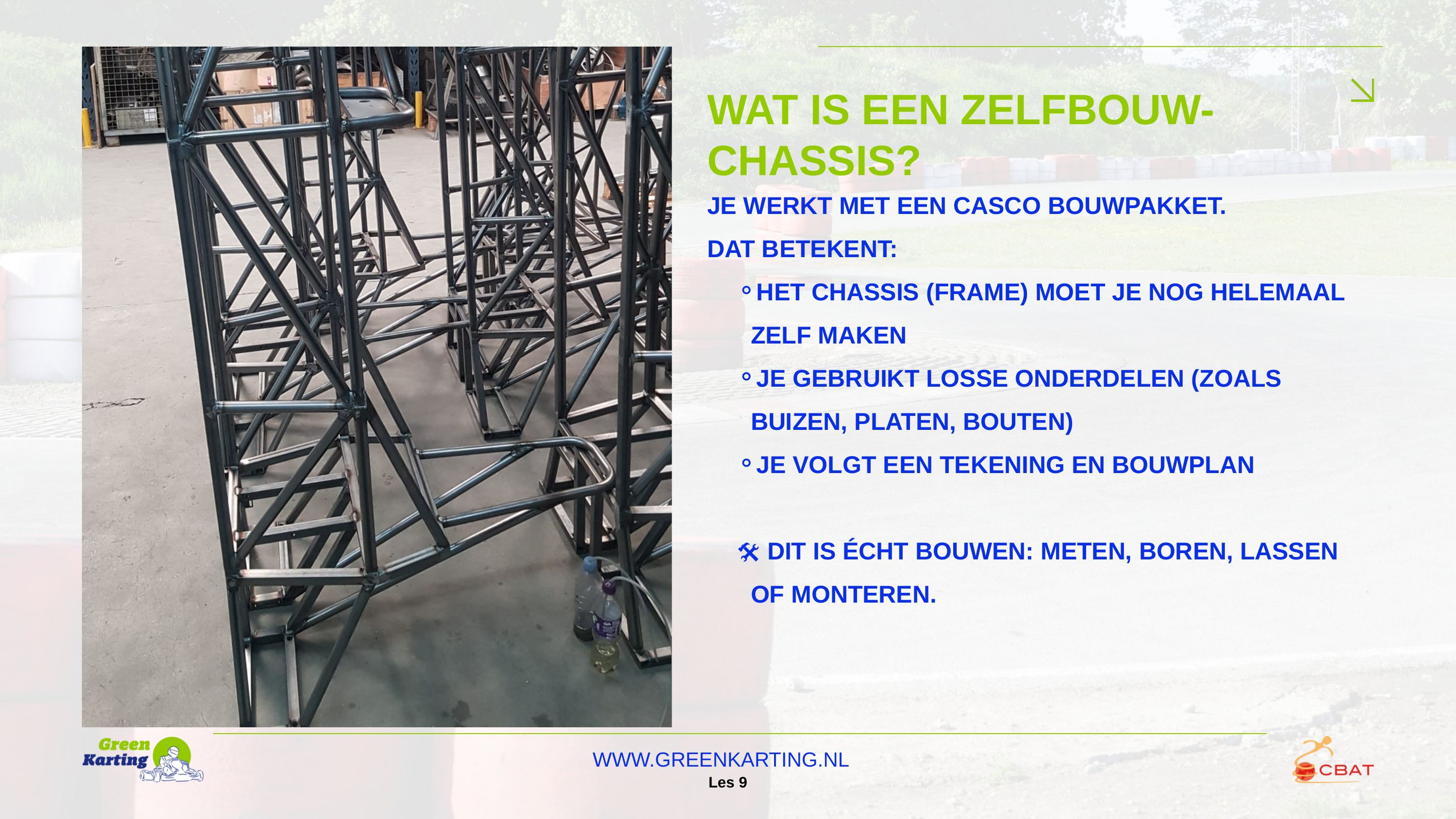

WAT IS EEN ZELFBOUW-CHASSIS?
JE WERKT MET EEN CASCO BOUWPAKKET.
DAT BETEKENT:
HET CHASSIS (FRAME) MOET JE NOG HELEMAAL ZELF MAKEN
JE GEBRUIKT LOSSE ONDERDELEN (ZOALS BUIZEN, PLATEN, BOUTEN)
JE VOLGT EEN TEKENING EN BOUWPLAN

🛠️ DIT IS ÉCHT BOUWEN: METEN, BOREN, LASSEN OF MONTEREN.

WWW.GREENKARTING.NL
Les 9